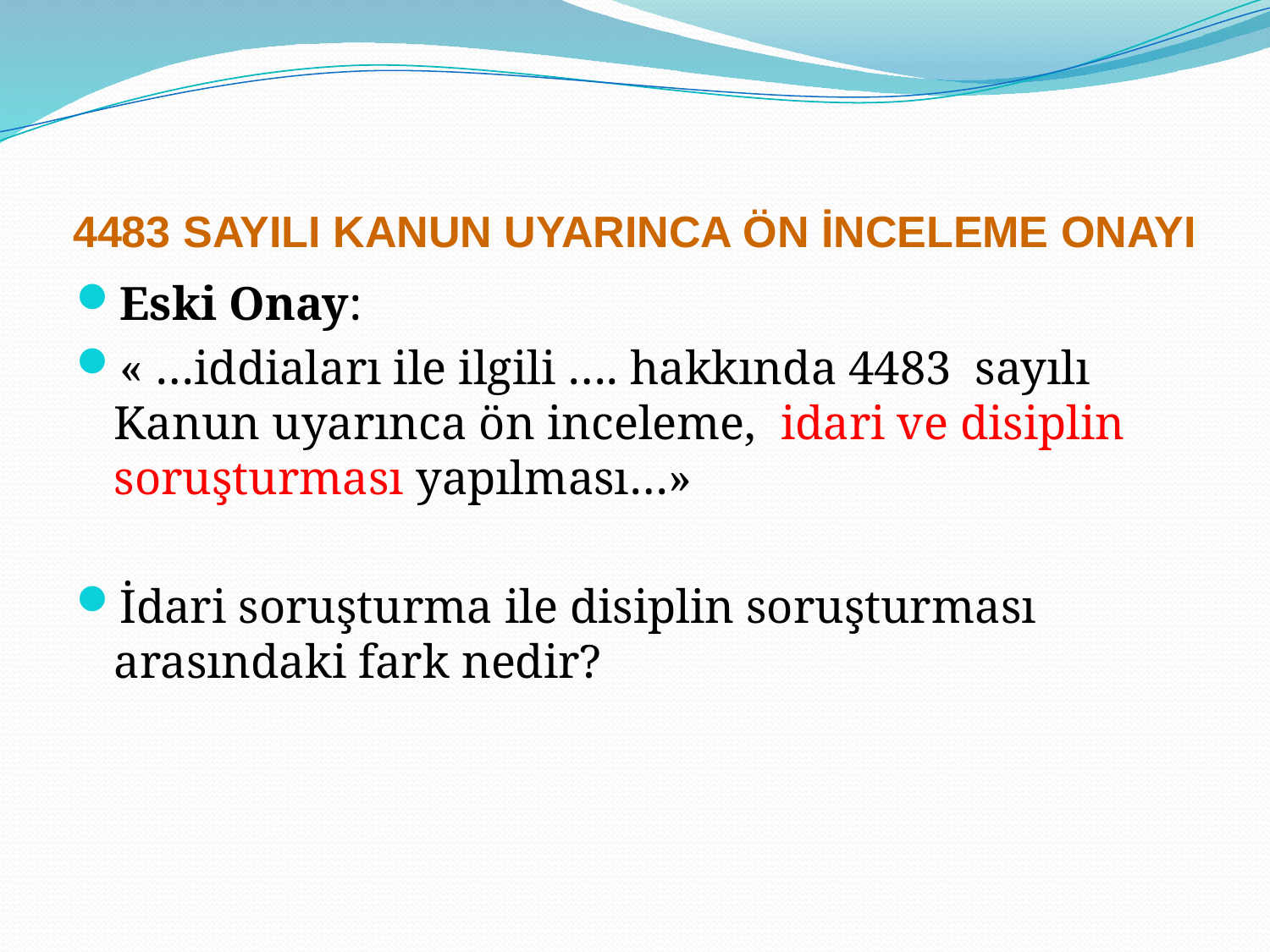

# 4483 SAYILI KANUN UYARINCA ÖN İNCELEME ONAYI
Eski Onay:
« …iddiaları ile ilgili …. hakkında 4483  sayılı Kanun uyarınca ön inceleme,  idari ve disiplin soruşturması yapılması…»

İdari soruşturma ile disiplin soruşturması arasındaki fark nedir?